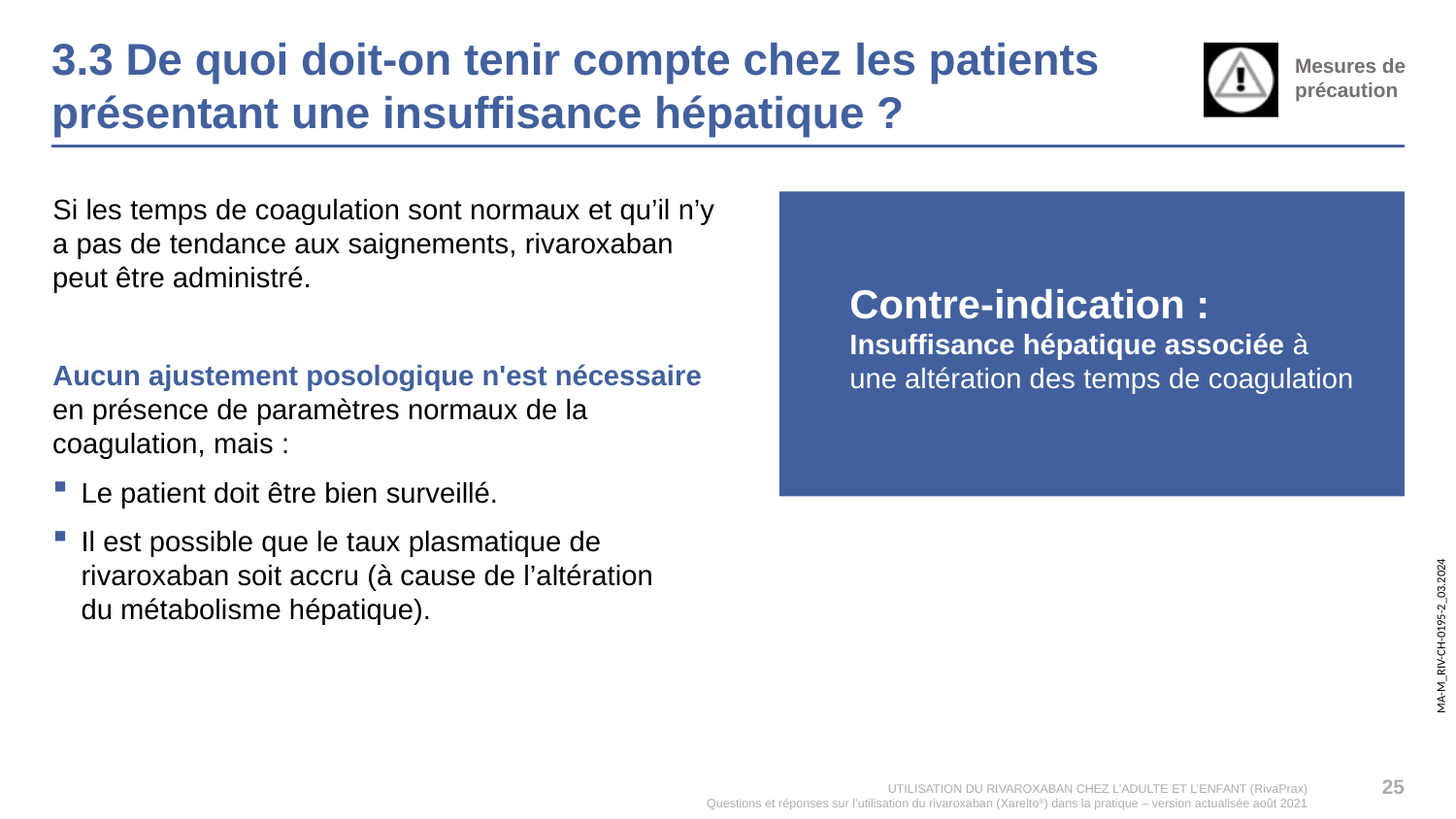

# 3.3 De quoi doit-on tenir compte chez les patients présentant une insuffisance hépatique ?
Si les temps de coagulation sont normaux et qu’il n’y a pas de tendance aux saignements, rivaroxaban peut être administré.

Aucun ajustement posologique n'est nécessaire
en présence de paramètres normaux de la coagulation, mais :
Le patient doit être bien surveillé.
Il est possible que le taux plasmatique de rivaroxaban soit accru (à cause de l’altération
du métabolisme hépatique).

Contre-indication :
Insuffisance hépatique associée à une altération des temps de coagulation

25